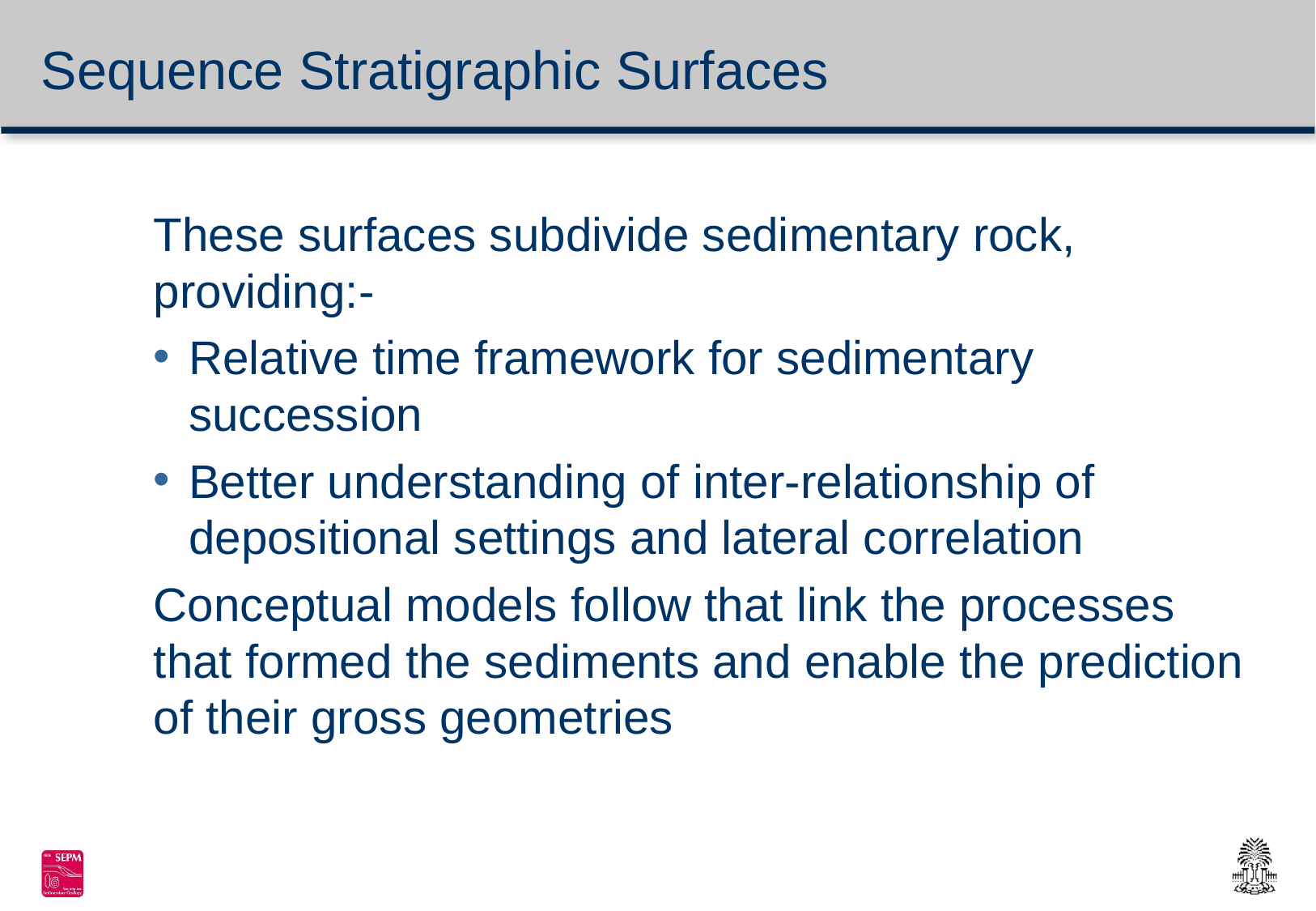

# Sequence Stratigraphic Surfaces
These surfaces subdivide sedimentary rock, providing:-
Relative time framework for sedimentary succession
Better understanding of inter-relationship of depositional settings and lateral correlation
Conceptual models follow that link the processes that formed the sediments and enable the prediction of their gross geometries